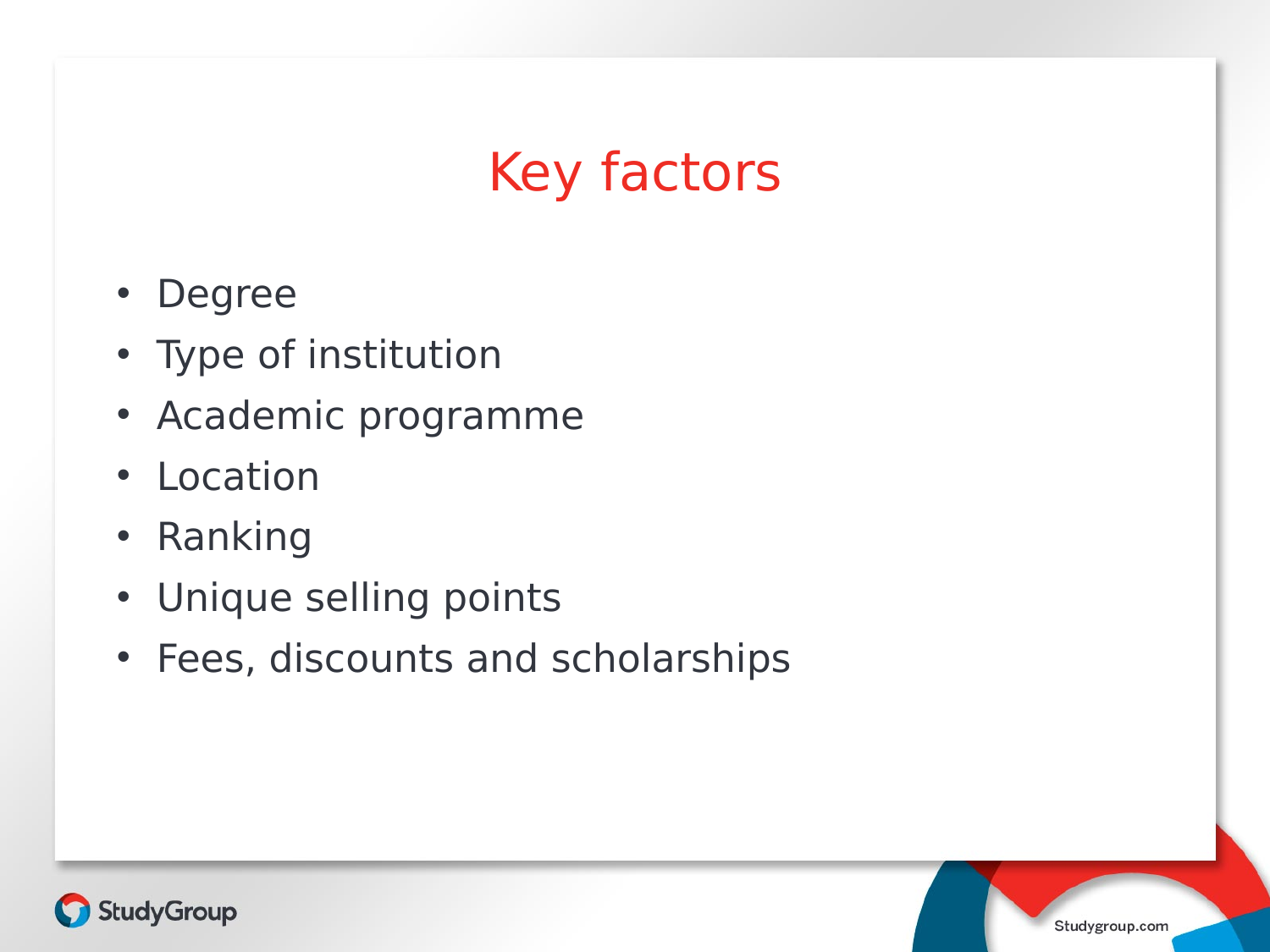

# Key factors
Degree
Type of institution
Academic programme
Location
Ranking
Unique selling points
Fees, discounts and scholarships